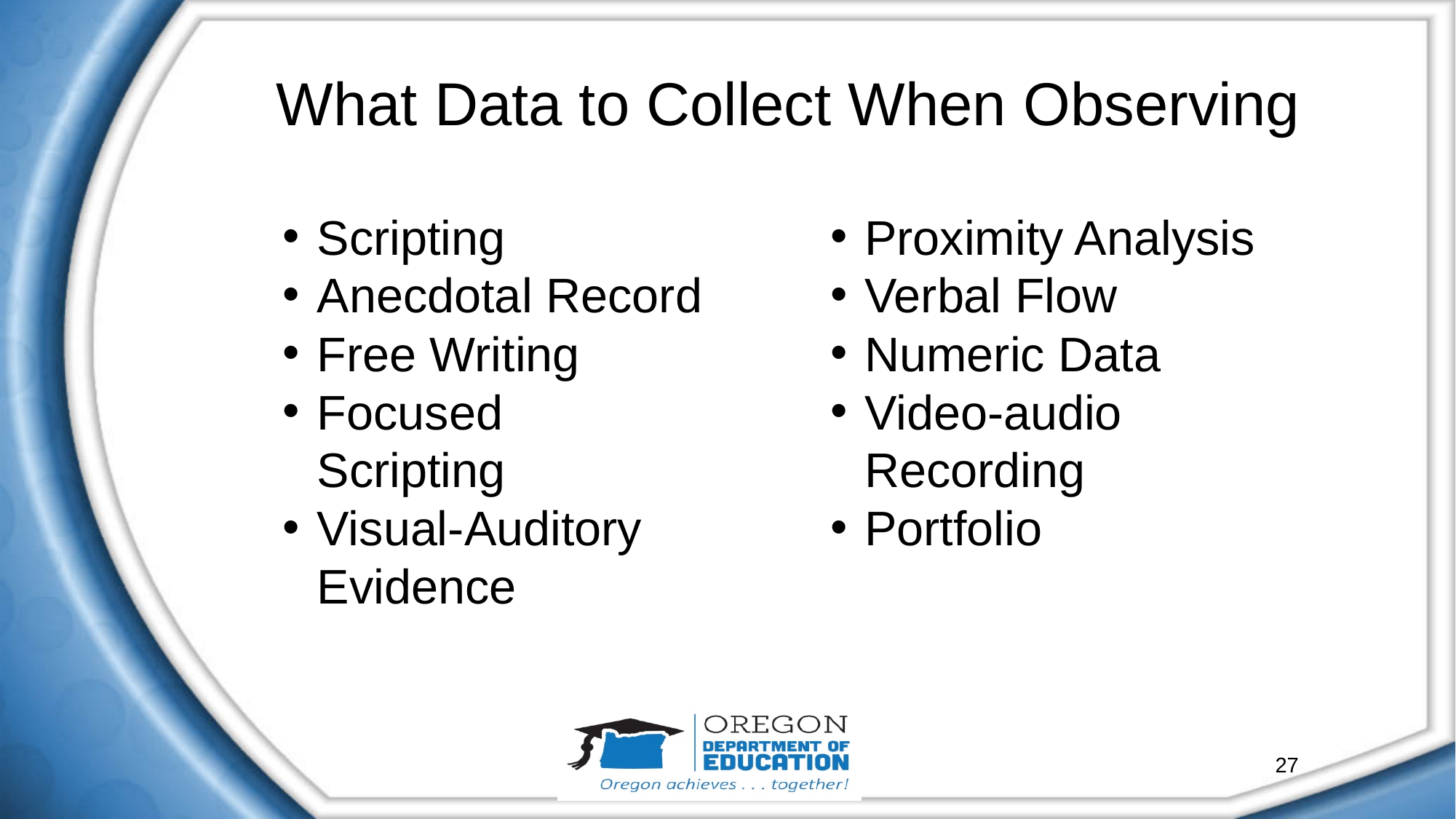

# What Data to Collect When Observing
Scripting
Anecdotal Record
Free Writing
Focused Scripting
Visual-Auditory Evidence

Proximity Analysis
Verbal Flow
Numeric Data
Video-audio Recording
Portfolio
27